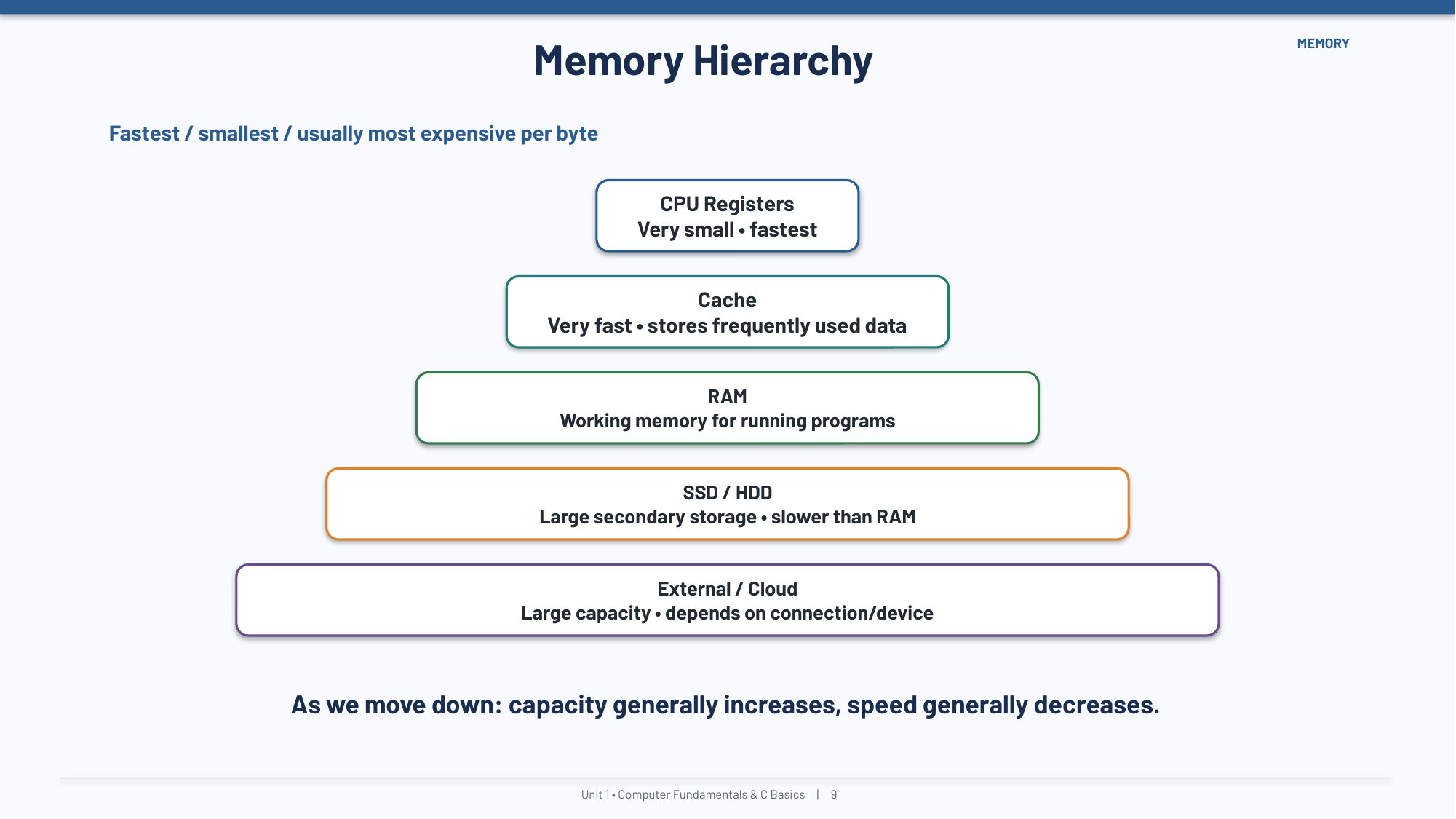

Memory Hierarchy
MEMORY
Fastest / smallest / usually most expensive per byte
CPU Registers
Very small • fastest
Cache
Very fast • stores frequently used data
RAM
Working memory for running programs
SSD / HDD
Large secondary storage • slower than RAM
External / Cloud
Large capacity • depends on connection/device
As we move down: capacity generally increases, speed generally decreases.

Unit 1 • Computer Fundamentals & C Basics     |     9